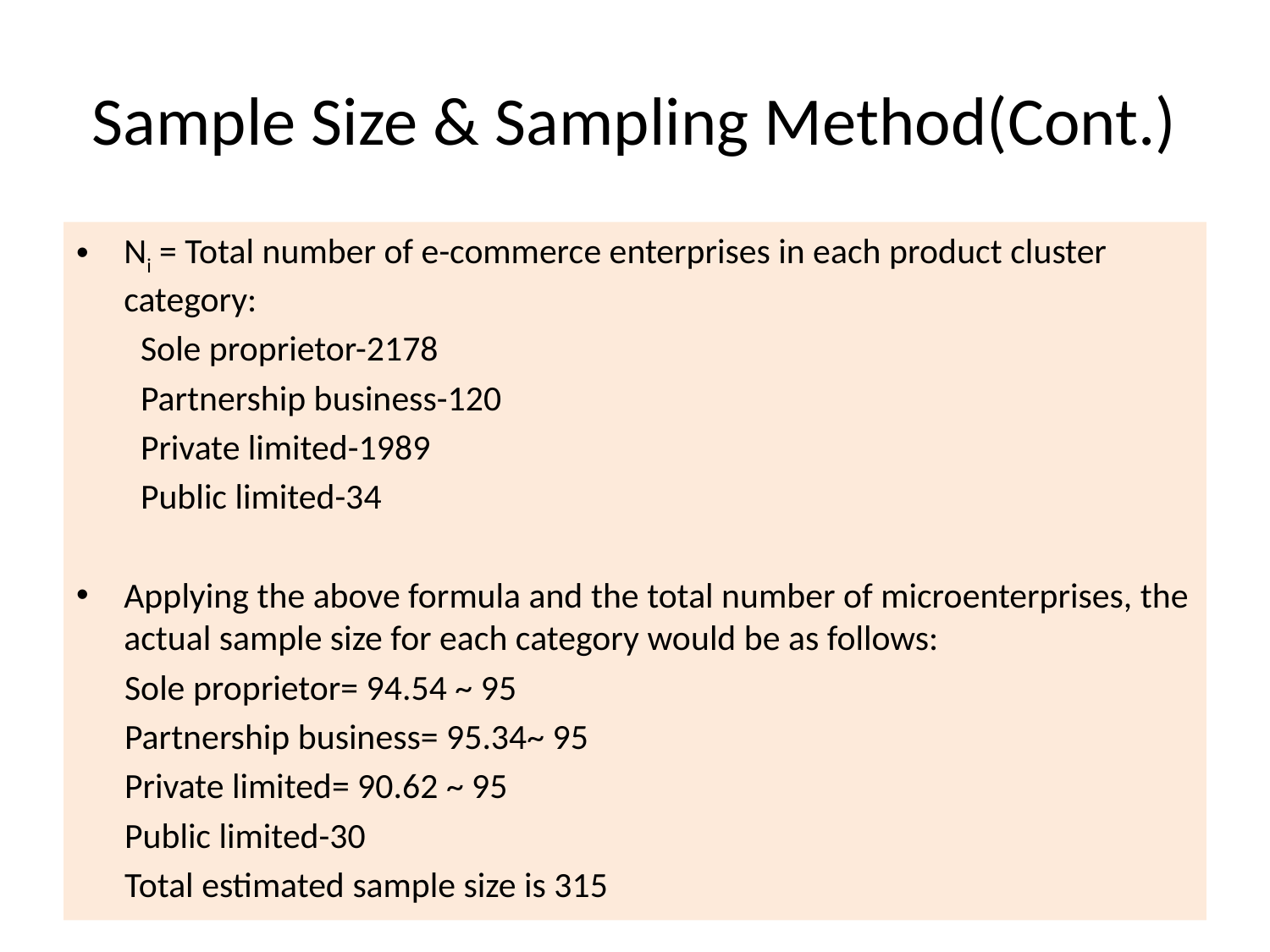

# Sample Size & Sampling Method(Cont.)
Ni = Total number of e-commerce enterprises in each product cluster category:
        Sole proprietor-2178
        Partnership business-120
        Private limited-1989
        Public limited-34

Applying the above formula and the total number of microenterprises, the actual sample size for each category would be as follows:
      Sole proprietor= 94.54 ~ 95
      Partnership business= 95.34~ 95
      Private limited= 90.62 ~ 95
      Public limited-30
      Total estimated sample size is 315